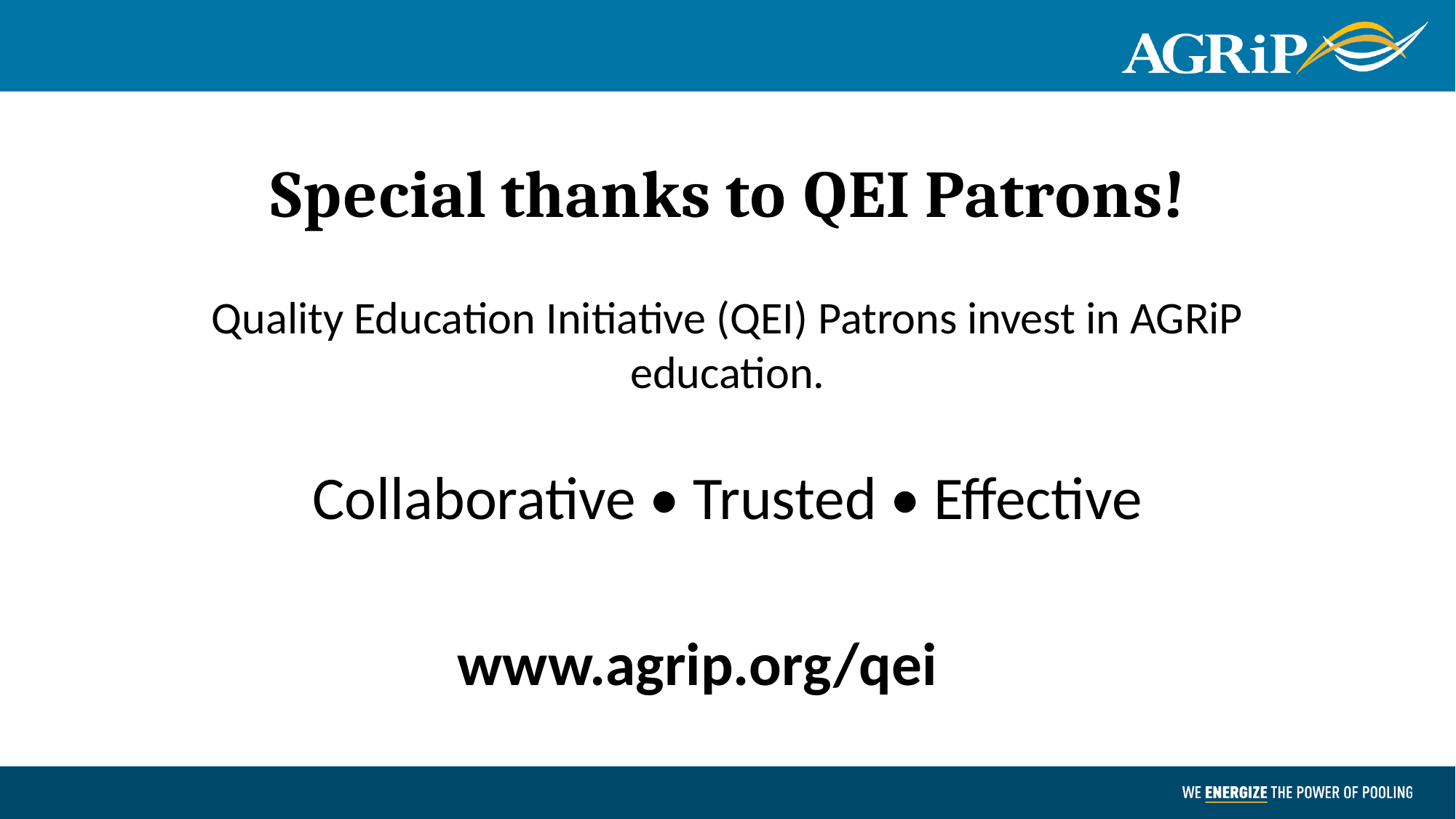

Special thanks to QEI Patrons!
Quality Education Initiative (QEI) Patrons invest in AGRiP education.
Collaborative • Trusted • Effective
www.agrip.org/qei